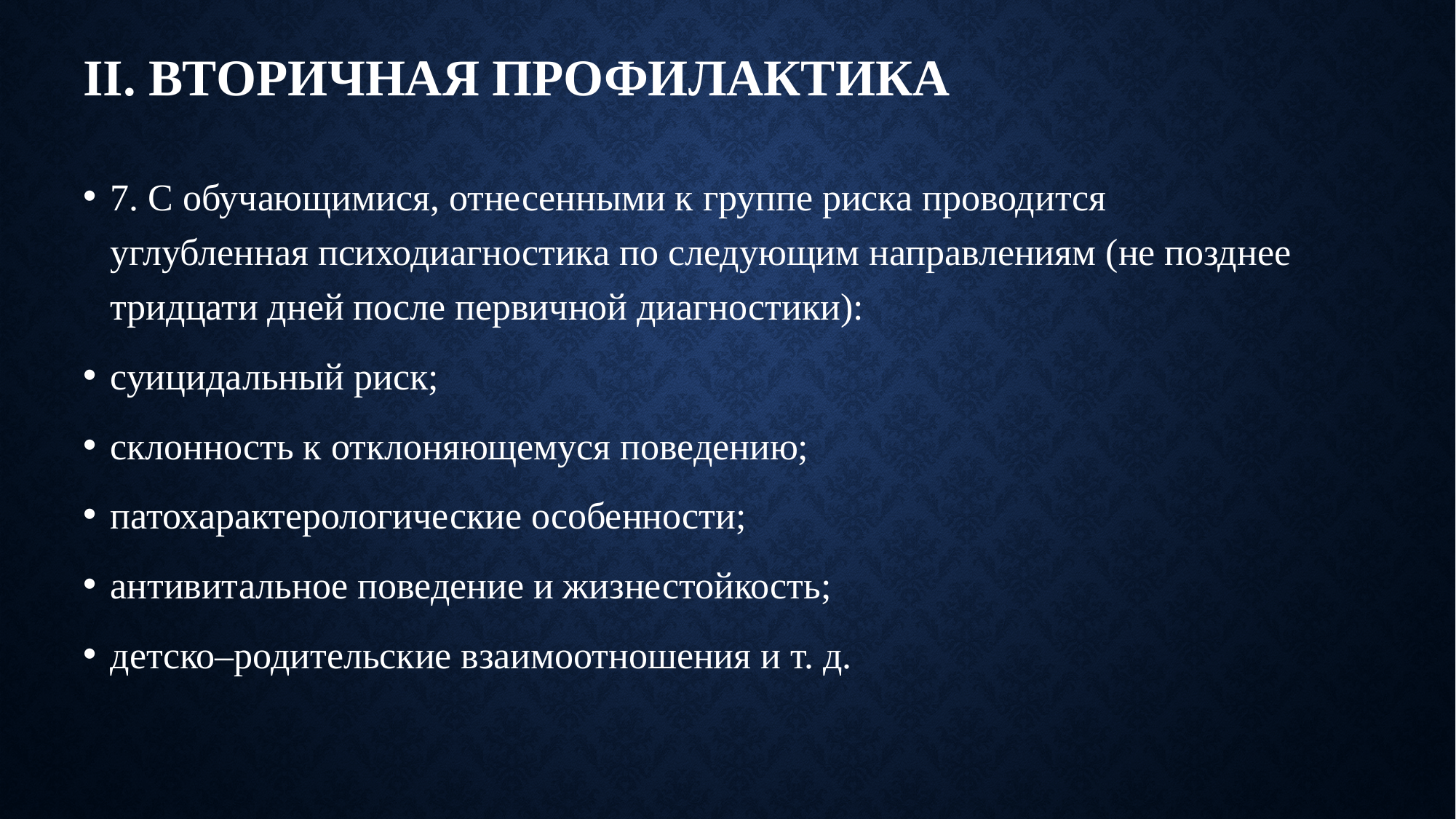

# II. Вторичная профилактика
7. С обучающимися, отнесенными к группе риска проводится углубленная психодиагностика по следующим направлениям (не позднее тридцати дней после первичной диагностики):
суицидальный риск;
склонность к отклоняющемуся поведению;
патохарактерологические особенности;
антивитальное поведение и жизнестойкость;
детско–родительские взаимоотношения и т. д.